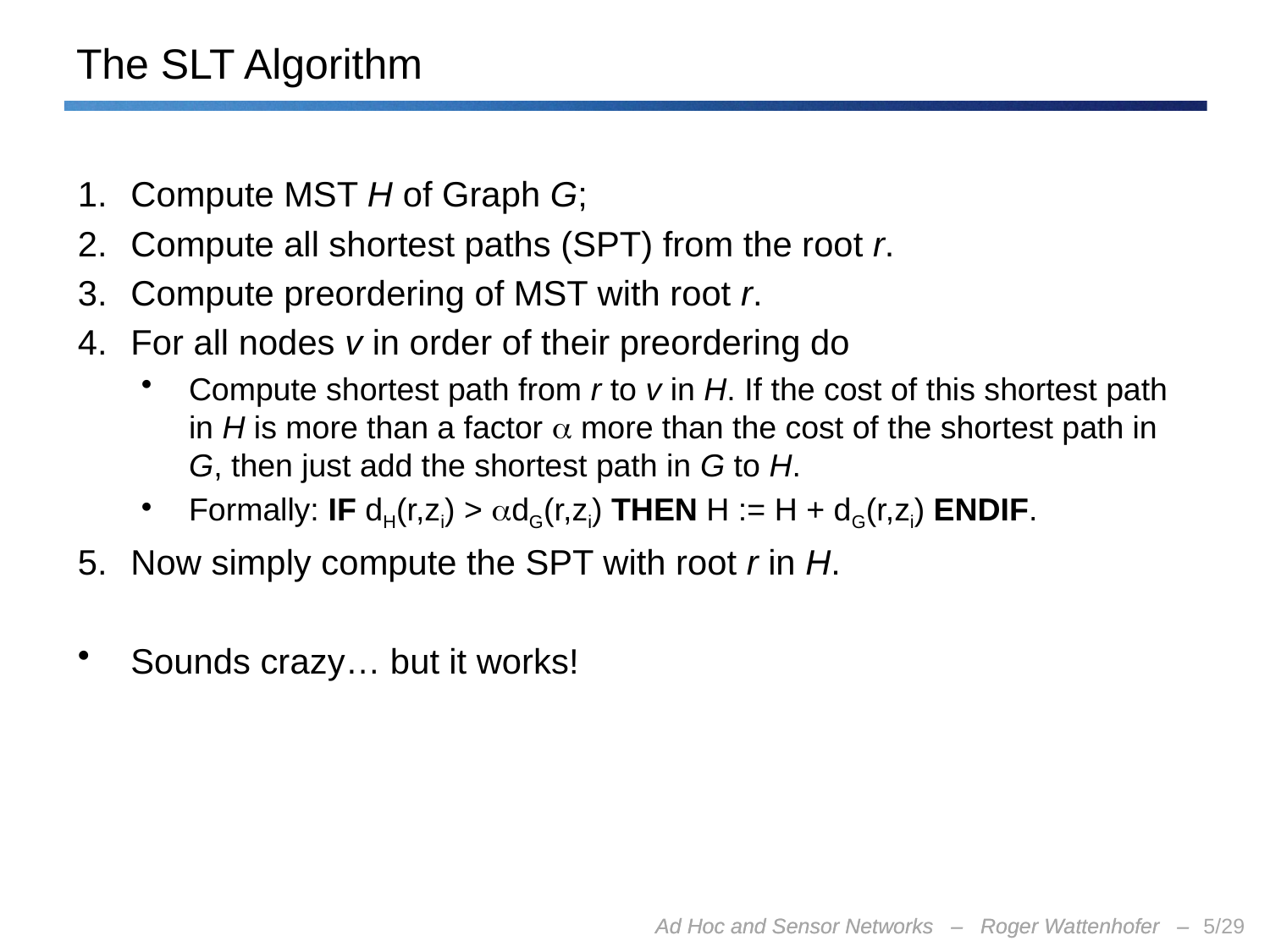

# The SLT Algorithm

Compute MST H of Graph G;
Compute all shortest paths (SPT) from the root r.
Compute preordering of MST with root r.
For all nodes v in order of their preordering do
Compute shortest path from r to v in H. If the cost of this shortest path in H is more than a factor α more than the cost of the shortest path in G, then just add the shortest path in G to H.
Formally: IF dH(r,zi) > αdG(r,zi) THEN H := H + dG(r,zi) ENDIF.
Now simply compute the SPT with root r in H.

Sounds crazy… but it works!